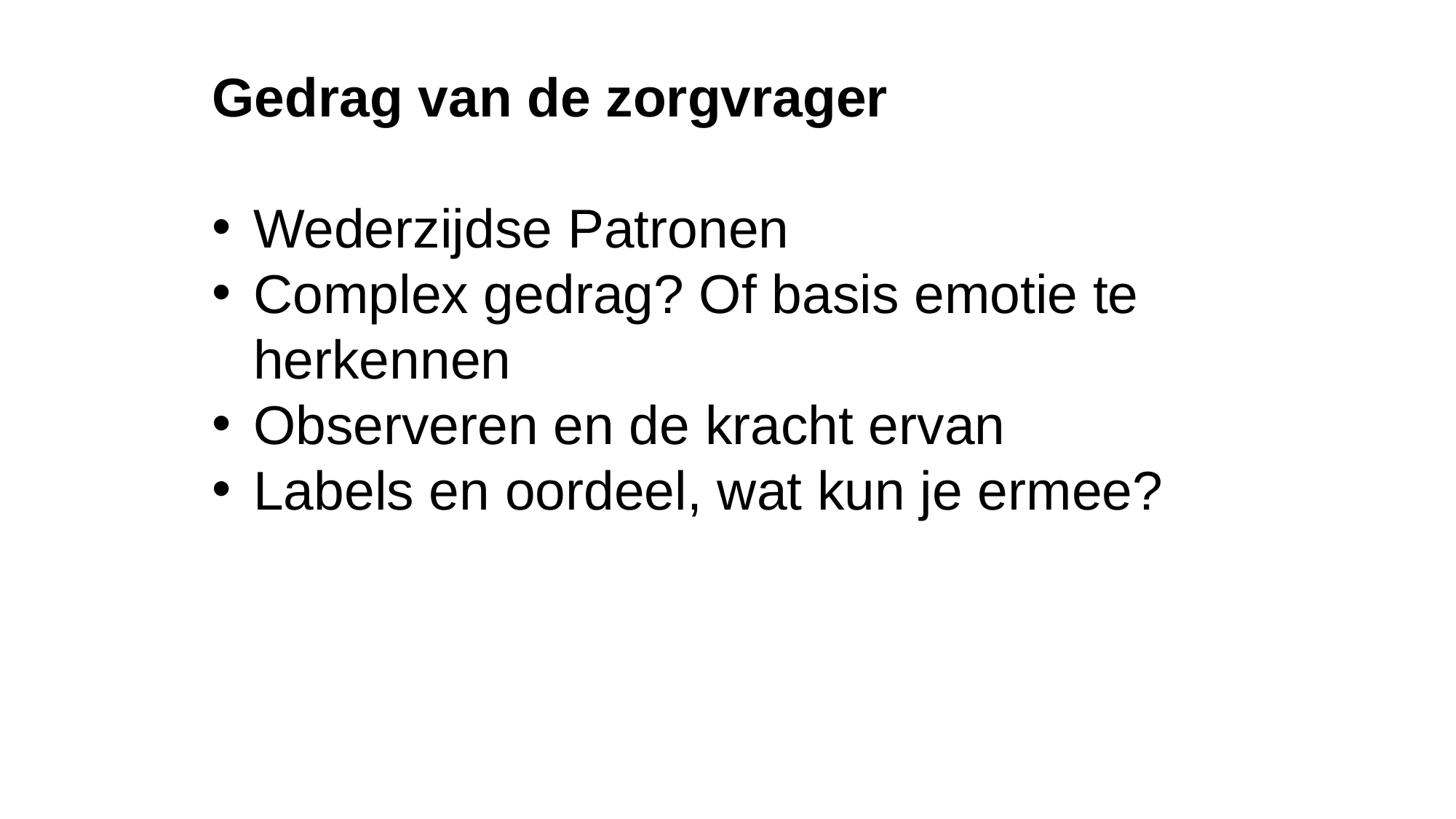

Gedrag van de zorgvrager

Wederzijdse Patronen
Complex gedrag? Of basis emotie te herkennen
Observeren en de kracht ervan
Labels en oordeel, wat kun je ermee?